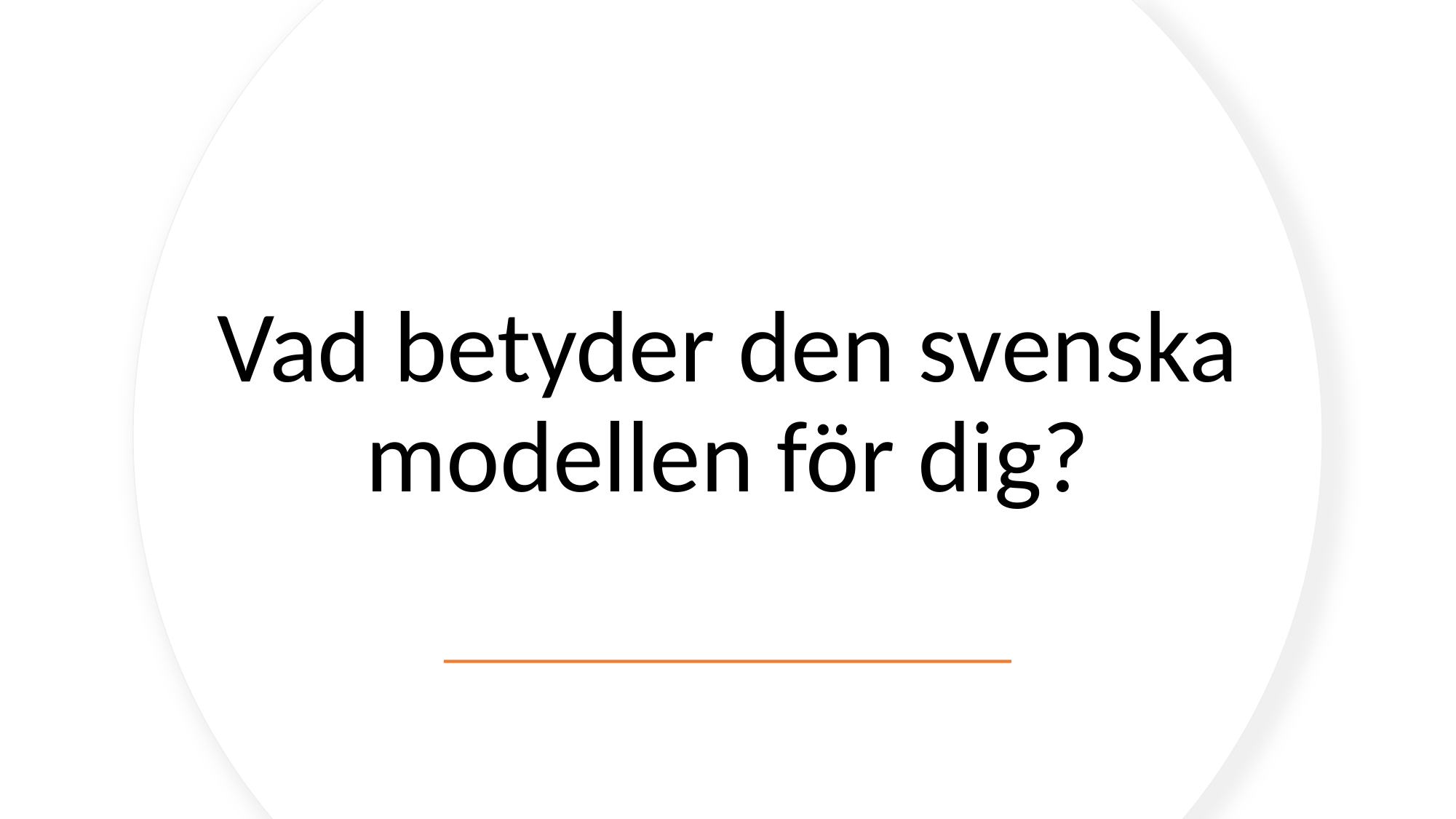

# Vad betyder den svenska modellen för dig?